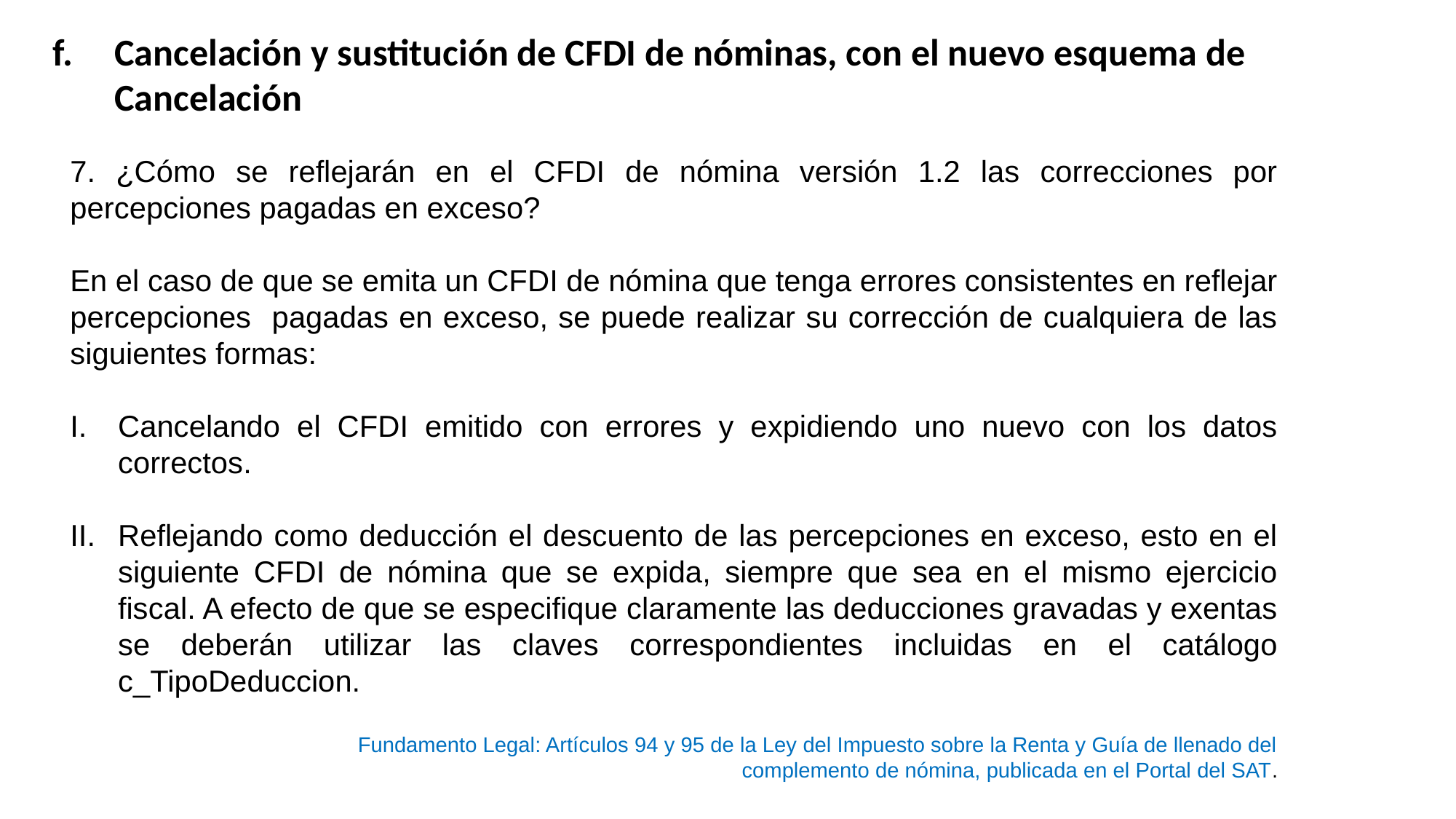

Cancelación y sustitución de CFDI de nóminas, con el nuevo esquema de Cancelación
7. ¿Cómo se reflejarán en el CFDI de nómina versión 1.2 las correcciones por percepciones pagadas en exceso?

En el caso de que se emita un CFDI de nómina que tenga errores consistentes en reflejar percepciones  pagadas en exceso, se puede realizar su corrección de cualquiera de las siguientes formas:

Cancelando el CFDI emitido con errores y expidiendo uno nuevo con los datos correctos.

Reflejando como deducción el descuento de las percepciones en exceso, esto en el siguiente CFDI de nómina que se expida, siempre que sea en el mismo ejercicio fiscal. A efecto de que se especifique claramente las deducciones gravadas y exentas se deberán utilizar las claves correspondientes incluidas en el catálogo c_TipoDeduccion.

Fundamento Legal: Artículos 94 y 95 de la Ley del Impuesto sobre la Renta y Guía de llenado del
complemento de nómina, publicada en el Portal del SAT.